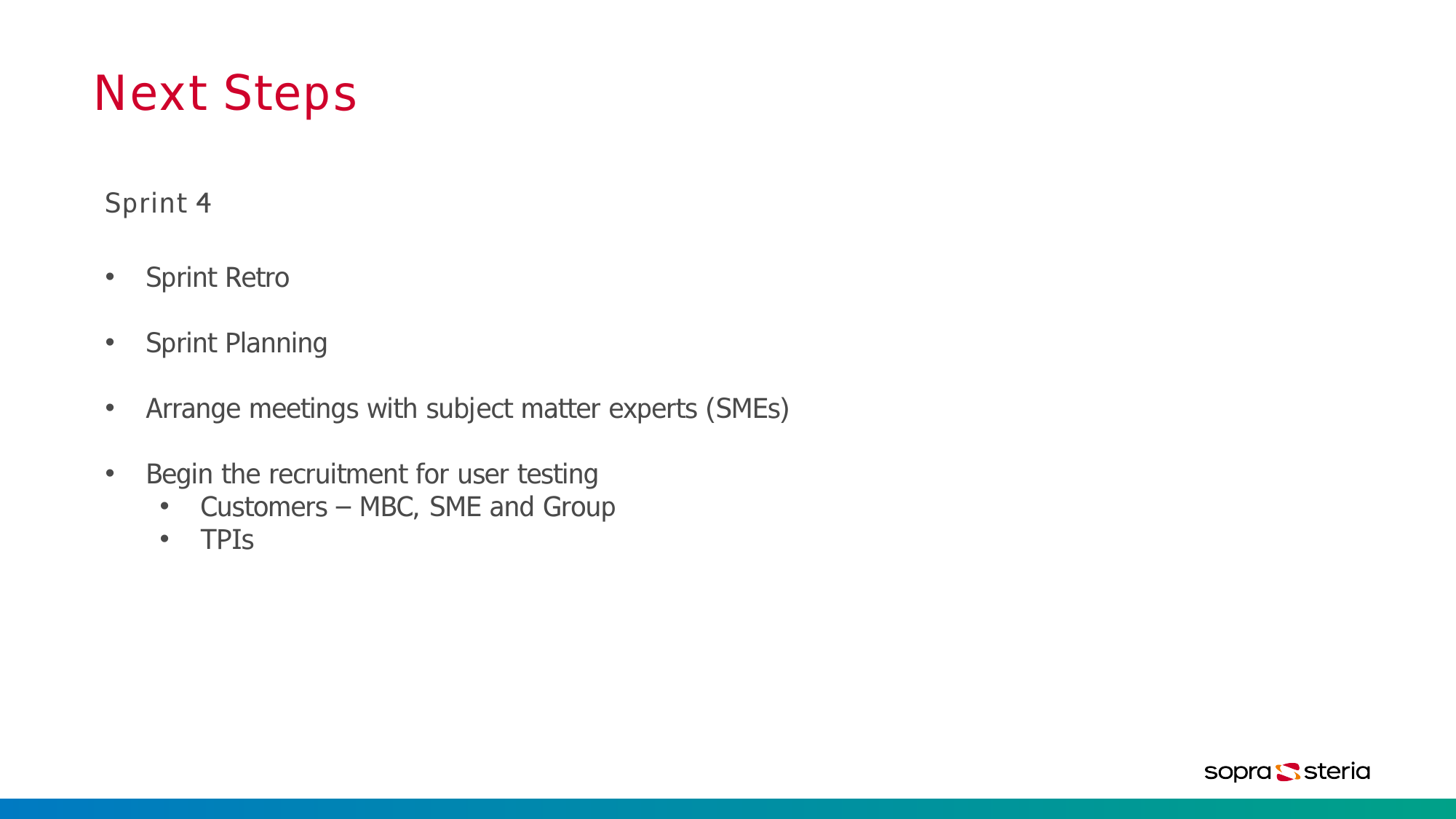

# Next Steps
Sprint 4

Sprint Retro

Sprint Planning

Arrange meetings with subject matter experts (SMEs)

Begin the recruitment for user testing
Customers – MBC, SME and Group
TPIs

24